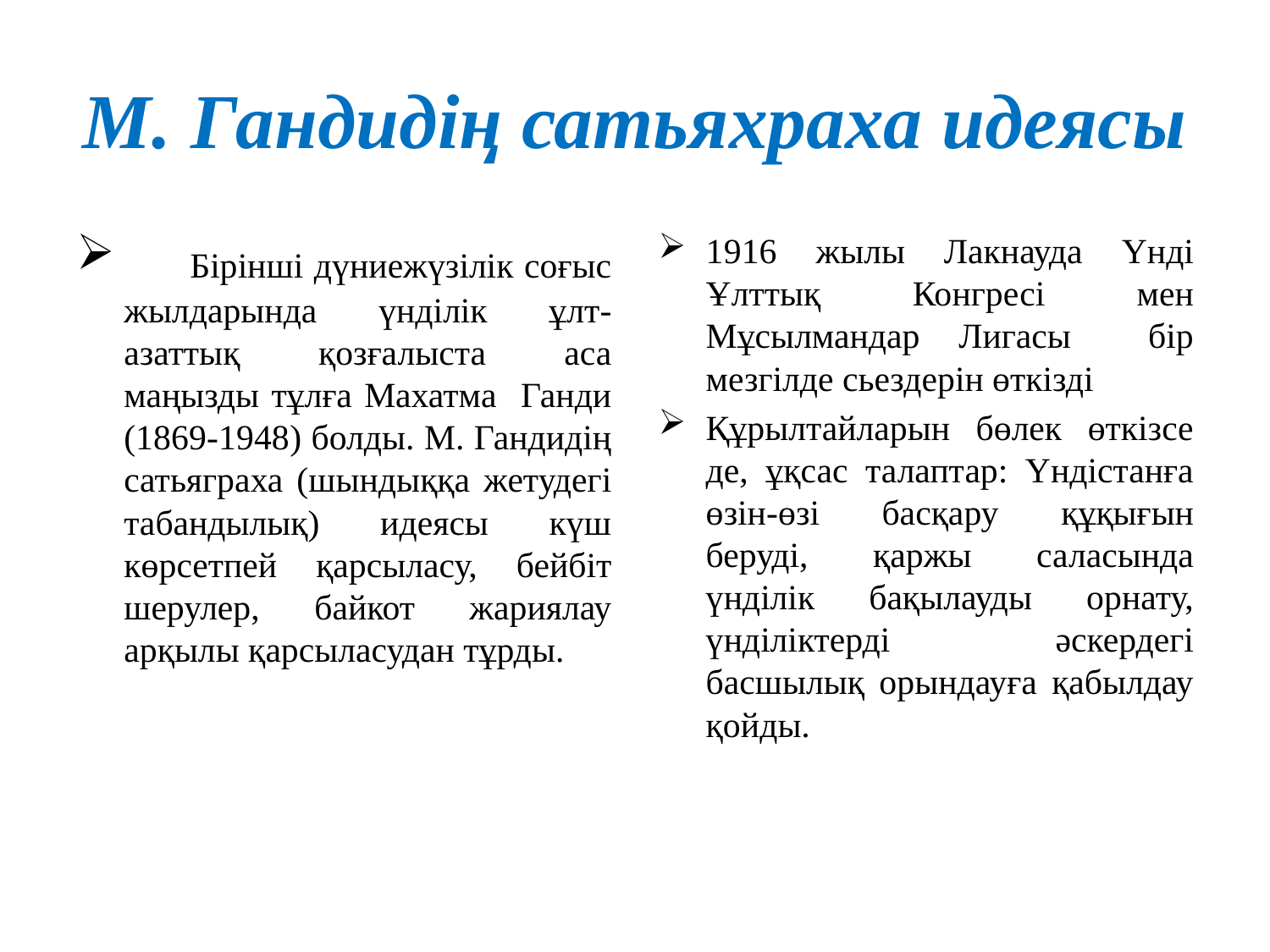

# М. Гандидің сатьяхраха идеясы
     Бірінші дүниежүзілік соғыс жылдарында үнділік ұлт-азаттық қозғалыста аса маңызды тұлға Махатма  Ганди (1869-1948) болды. М. Гандидің сатьяграха (шындыққа жетудегі табандылық) идеясы күш көрсетпей қарсыласу, бейбіт шерулер, байкот жариялау арқылы қарсыласудан тұрды.

1916 жылы Лакнауда Үнді Ұлттық Конгресі мен Мұсылмандар Лигасы  бір мезгілде сьездерін өткізді
Құрылтайларын бөлек өткізсе де, ұқсас талаптар: Үндістанға өзін-өзі басқару құқығын беруді, қаржы саласында үнділік бақылауды орнату, үнділіктерді әскердегі басшылық орындауға қабылдау қойды.